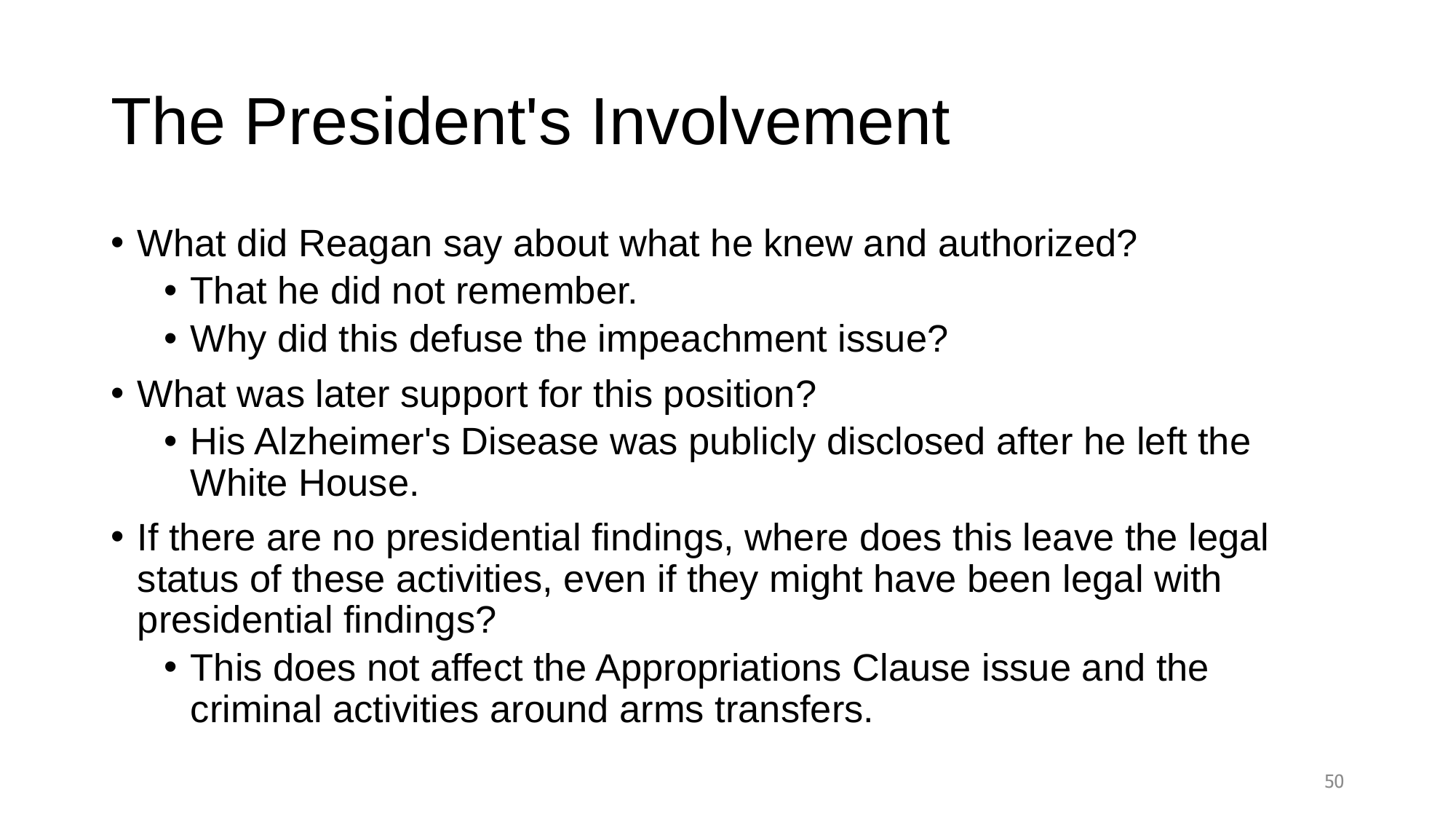

# The President's Involvement
What did Reagan say about what he knew and authorized?
That he did not remember.
Why did this defuse the impeachment issue?
What was later support for this position?
His Alzheimer's Disease was publicly disclosed after he left the White House.
If there are no presidential findings, where does this leave the legal status of these activities, even if they might have been legal with presidential findings?
This does not affect the Appropriations Clause issue and the criminal activities around arms transfers.
50